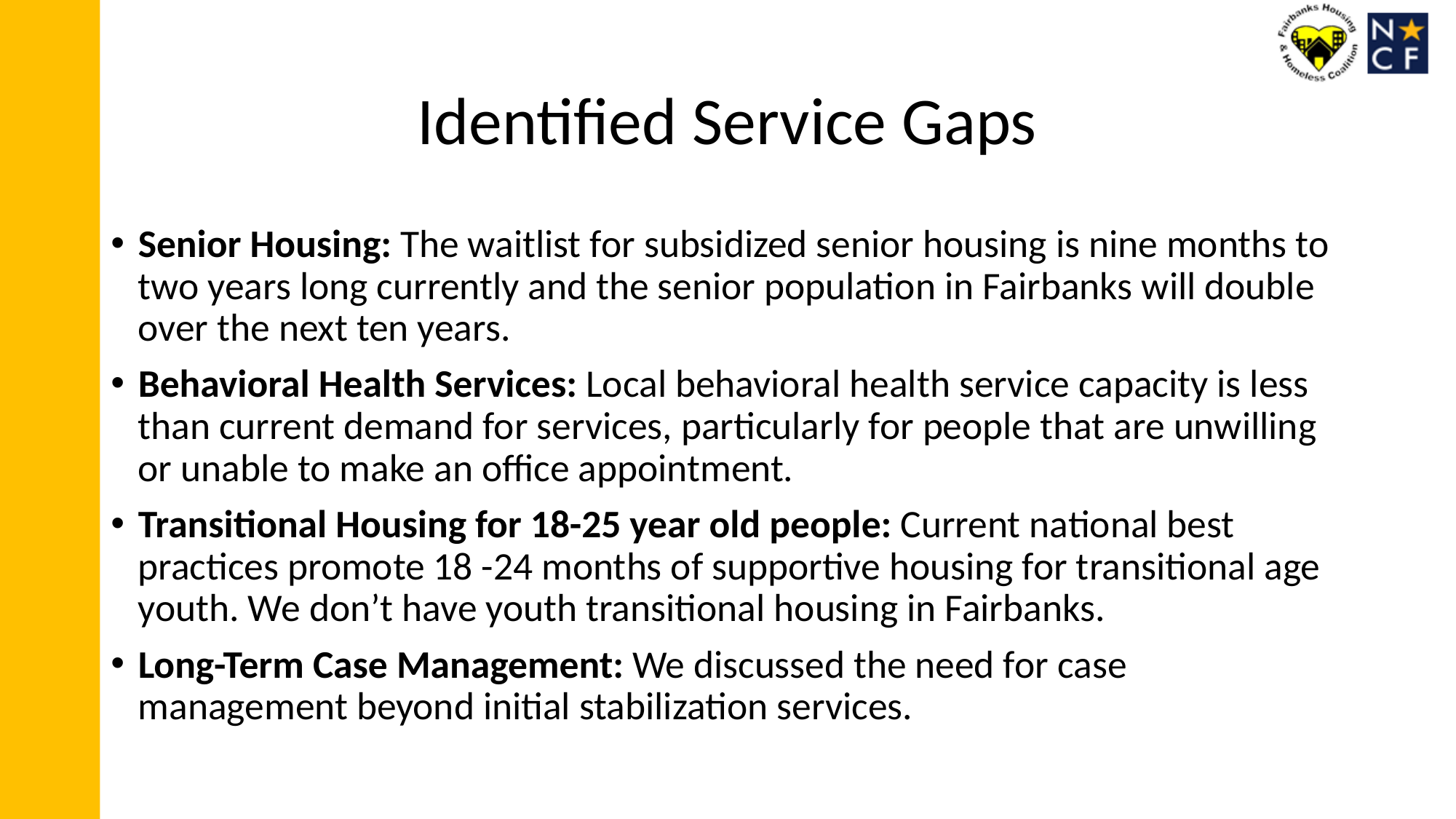

# Identified Service Gaps
Senior Housing: The waitlist for subsidized senior housing is nine months to two years long currently and the senior population in Fairbanks will double over the next ten years.
Behavioral Health Services: Local behavioral health service capacity is less than current demand for services, particularly for people that are unwilling or unable to make an office appointment.
Transitional Housing for 18-25 year old people: Current national best practices promote 18 -24 months of supportive housing for transitional age youth. We don’t have youth transitional housing in Fairbanks.
Long-Term Case Management: We discussed the need for case management beyond initial stabilization services.